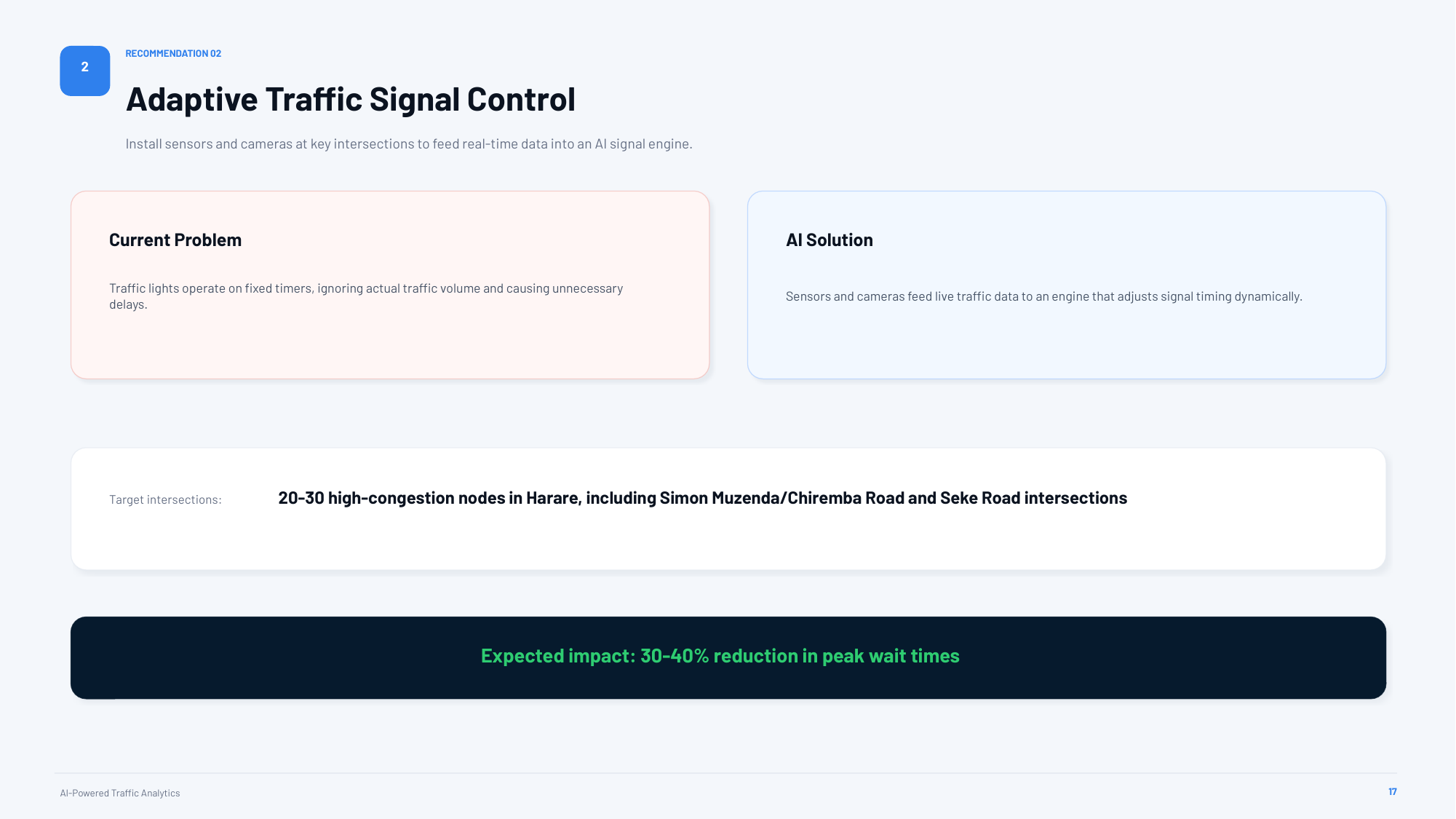

RECOMMENDATION 02

2
Adaptive Traffic Signal Control
Install sensors and cameras at key intersections to feed real-time data into an AI signal engine.

Current Problem
AI Solution
Traffic lights operate on fixed timers, ignoring actual traffic volume and causing unnecessary delays.
Sensors and cameras feed live traffic data to an engine that adjusts signal timing dynamically.

20-30 high-congestion nodes in Harare, including Simon Muzenda/Chiremba Road and Seke Road intersections
Target intersections:

Expected impact: 30-40% reduction in peak wait times

17
AI-Powered Traffic Analytics